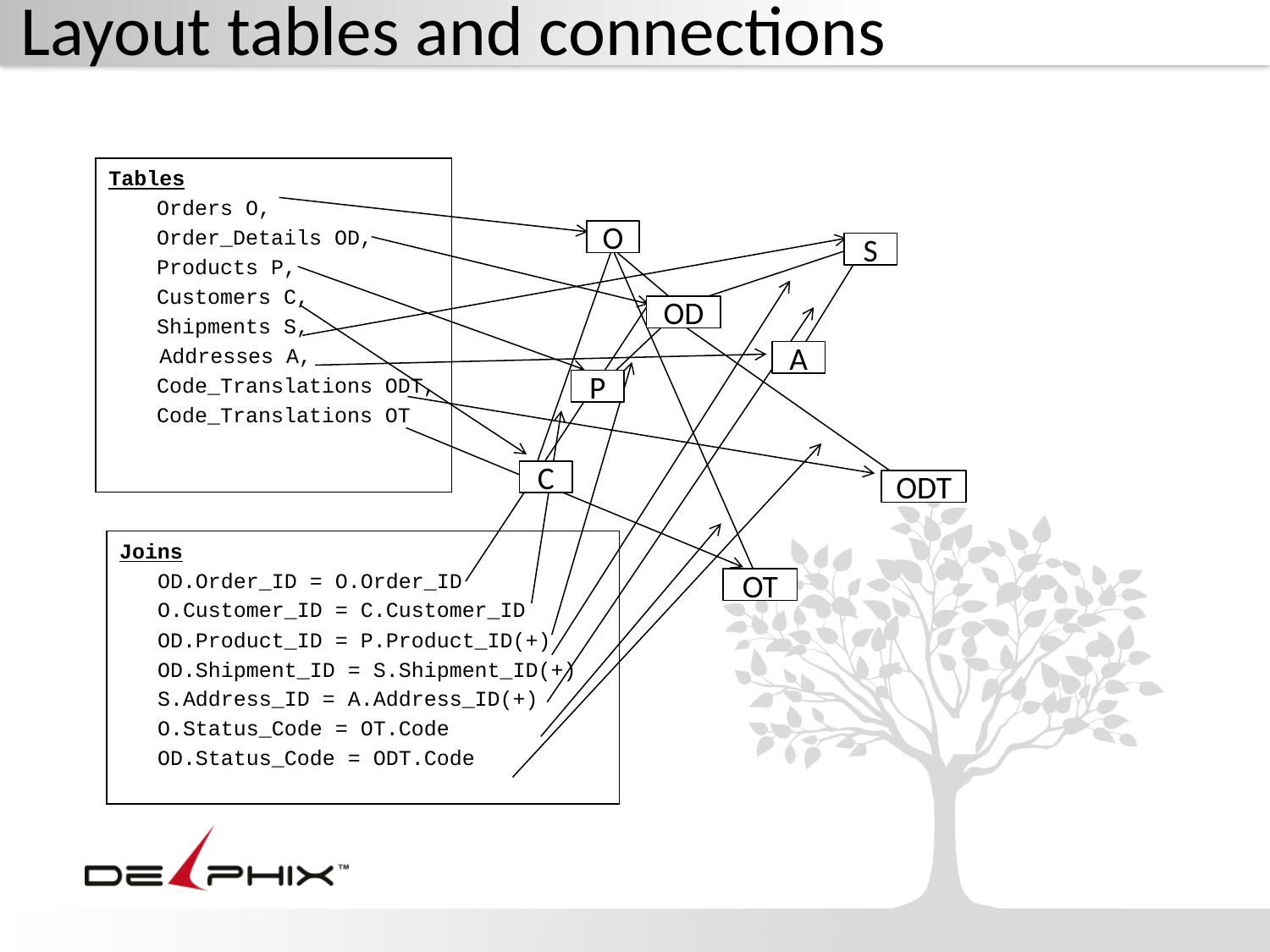

# Layout tables and connections
Tables
	Orders O,
	Order_Details OD,
	Products P,
	Customers C,
	Shipments S,
    Addresses A,
	Code_Translations ODT,
	Code_Translations OT

O
S
OD
A
P
C
ODT
Joins
   OD.Order_ID = O.Order_ID
   O.Customer_ID = C.Customer_ID
   OD.Product_ID = P.Product_ID(+)
   OD.Shipment_ID = S.Shipment_ID(+)
   S.Address_ID = A.Address_ID(+)
   O.Status_Code = OT.Code
   OD.Status_Code = ODT.Code

OT
F